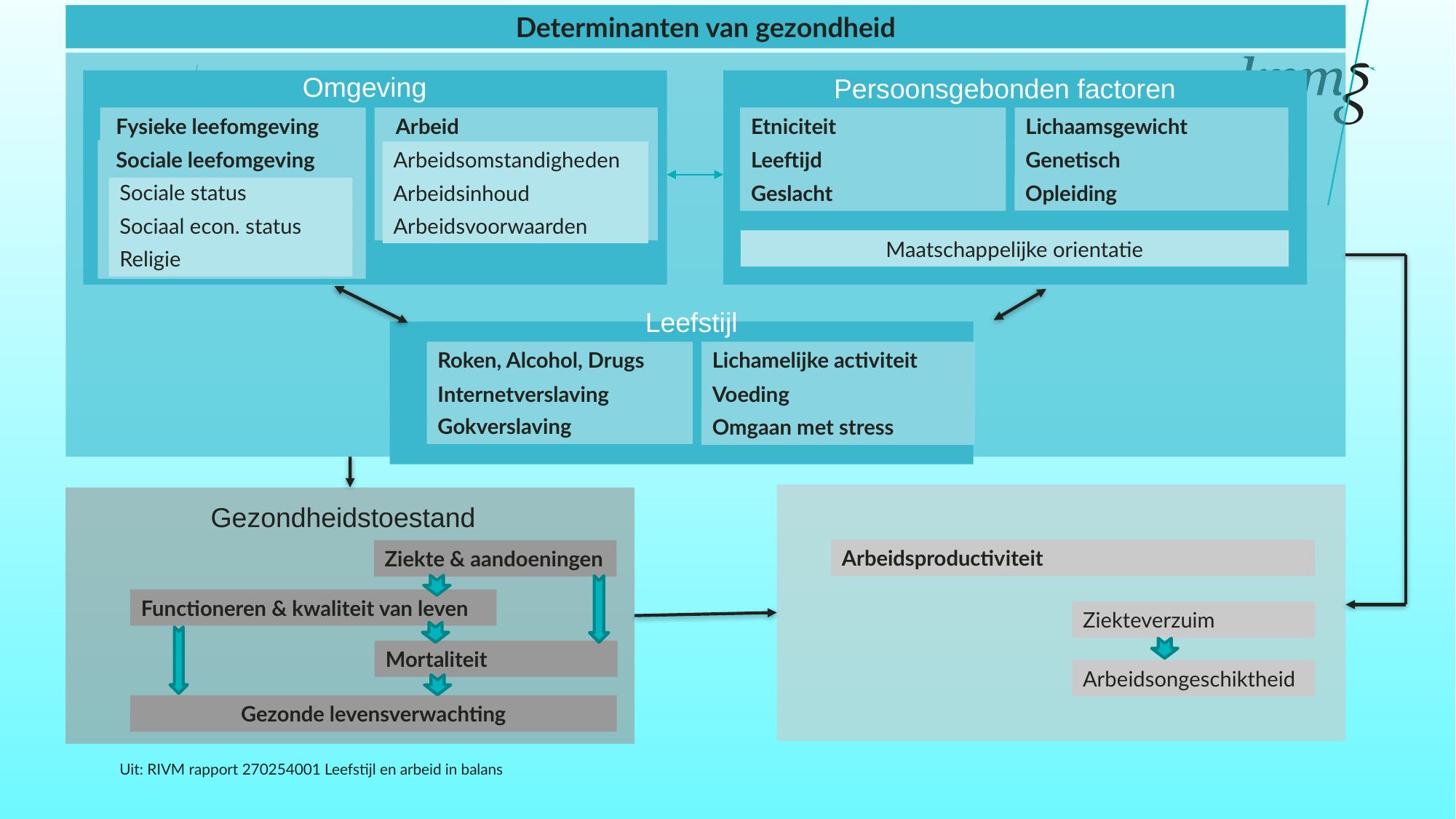

Determinanten van gezondheid

Omgeving
Persoonsgebonden factoren

 Fysieke leefomgeving
  Arbeid
Etniciteit
Lichaamsgewicht

 Sociale leefomgeving
Arbeidsomstandigheden
Leeftijd
Genetisch
Sociale status
Arbeidsinhoud
Opleiding
Geslacht
Sociaal econ. status
Arbeidsvoorwaarden
Maatschappelijke orientatie
Religie
Leefstijl

Roken, Alcohol, Drugs
Lichamelijke activiteit
Internetverslaving
Voeding
Gokverslaving
Omgaan met stress

Gezondheidstoestand
Arbeidsproductiviteit
Ziekte & aandoeningen

Functioneren & kwaliteit van leven

Ziekteverzuim

Mortaliteit

Arbeidsongeschiktheid

Gezonde levensverwachting
Uit: RIVM rapport 270254001 Leefstijl en arbeid in balans